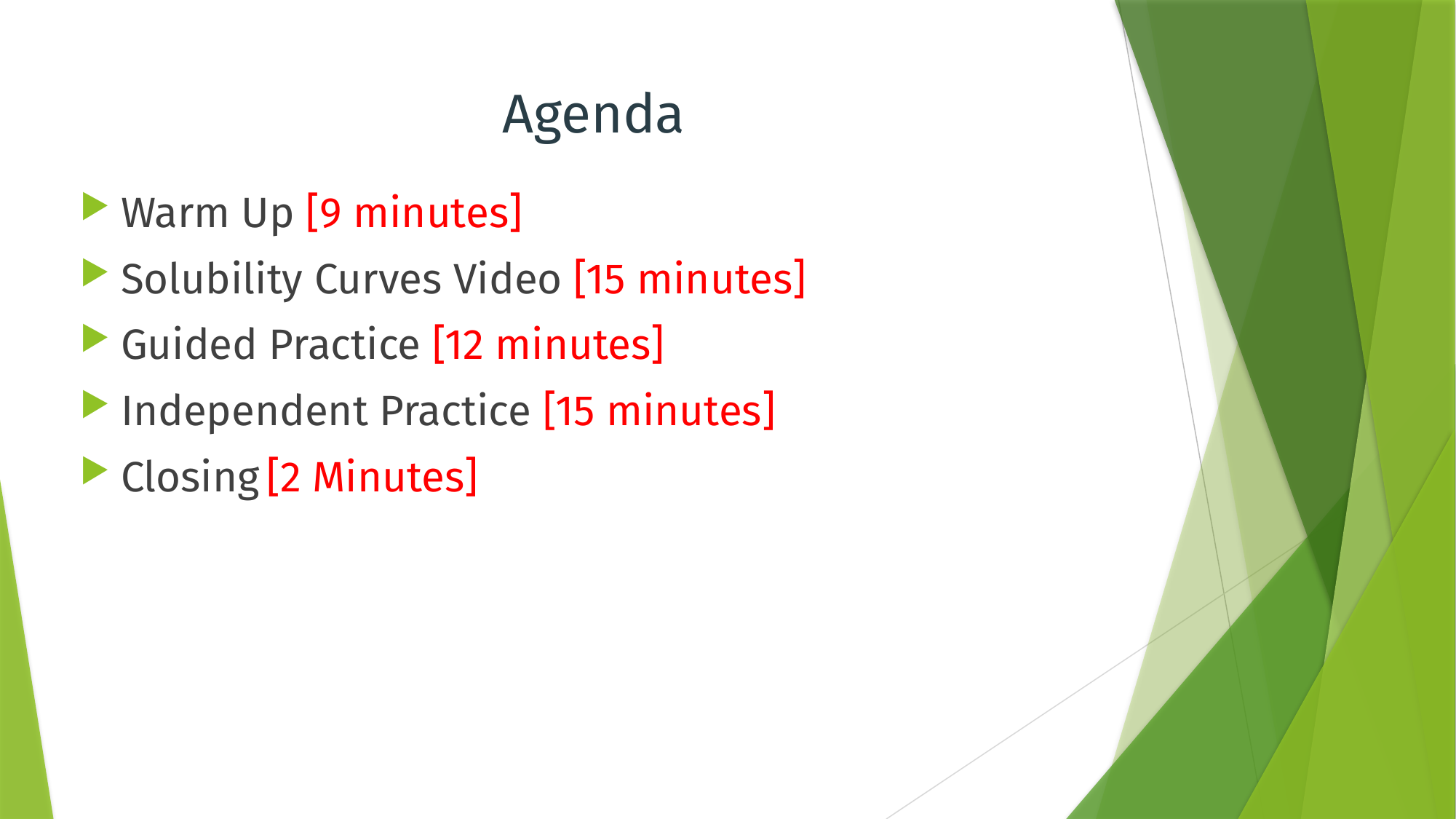

# Agenda

Warm Up [9 minutes]
Solubility Curves Video [15 minutes]
Guided Practice [12 minutes]
Independent Practice [15 minutes]
Closing [2 Minutes]